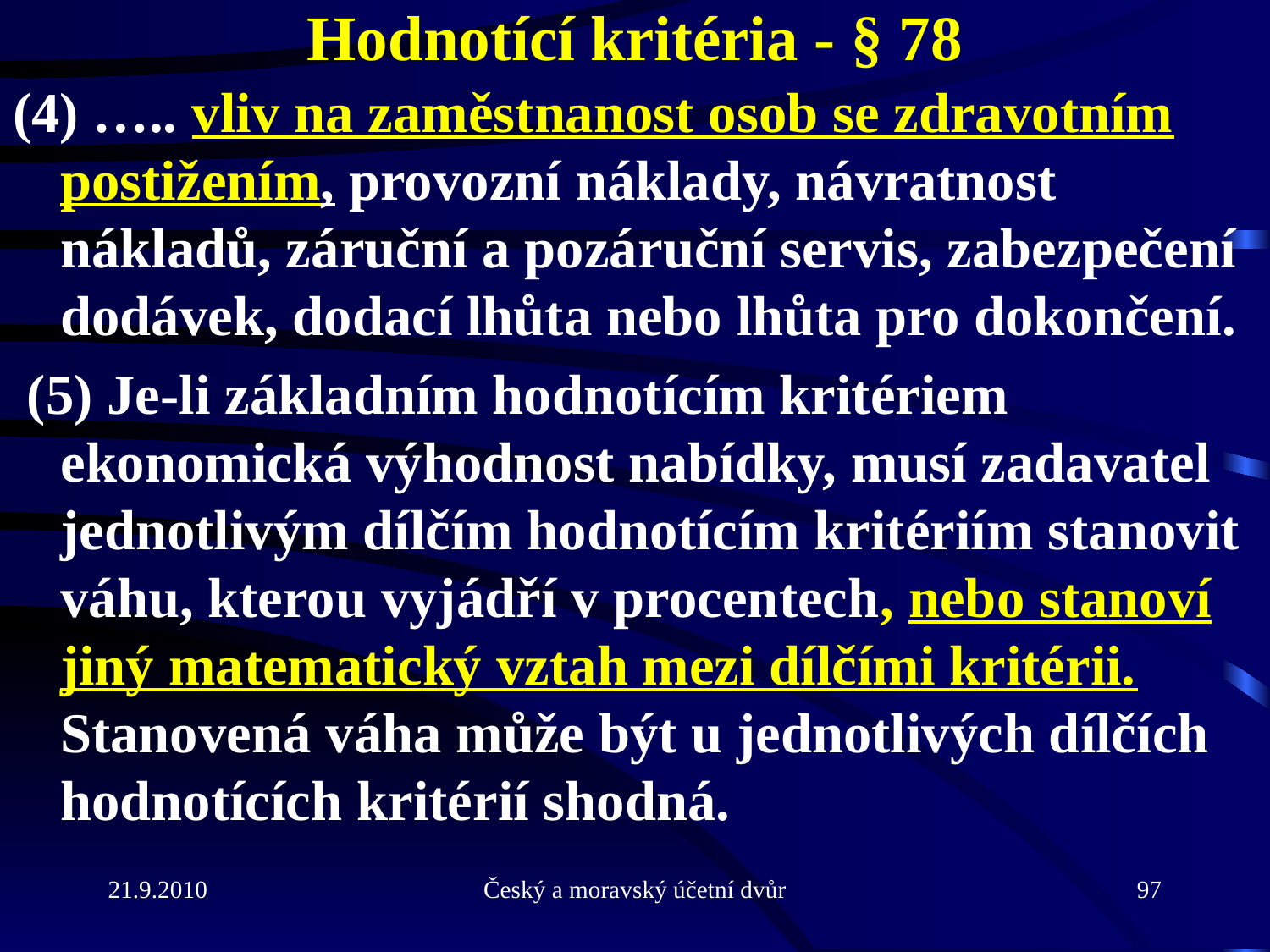

# Hodnotící kritéria - § 78
(4) ….. vliv na zaměstnanost osob se zdravotním postižením, provozní náklady, návratnost nákladů, záruční a pozáruční servis, zabezpečení dodávek, dodací lhůta nebo lhůta pro dokončení.
 (5) Je-li základním hodnotícím kritériem ekonomická výhodnost nabídky, musí zadavatel jednotlivým dílčím hodnotícím kritériím stanovit váhu, kterou vyjádří v procentech, nebo stanoví jiný matematický vztah mezi dílčími kritérii. Stanovená váha může být u jednotlivých dílčích hodnotících kritérií shodná.
21.9.2010
Český a moravský účetní dvůr
97